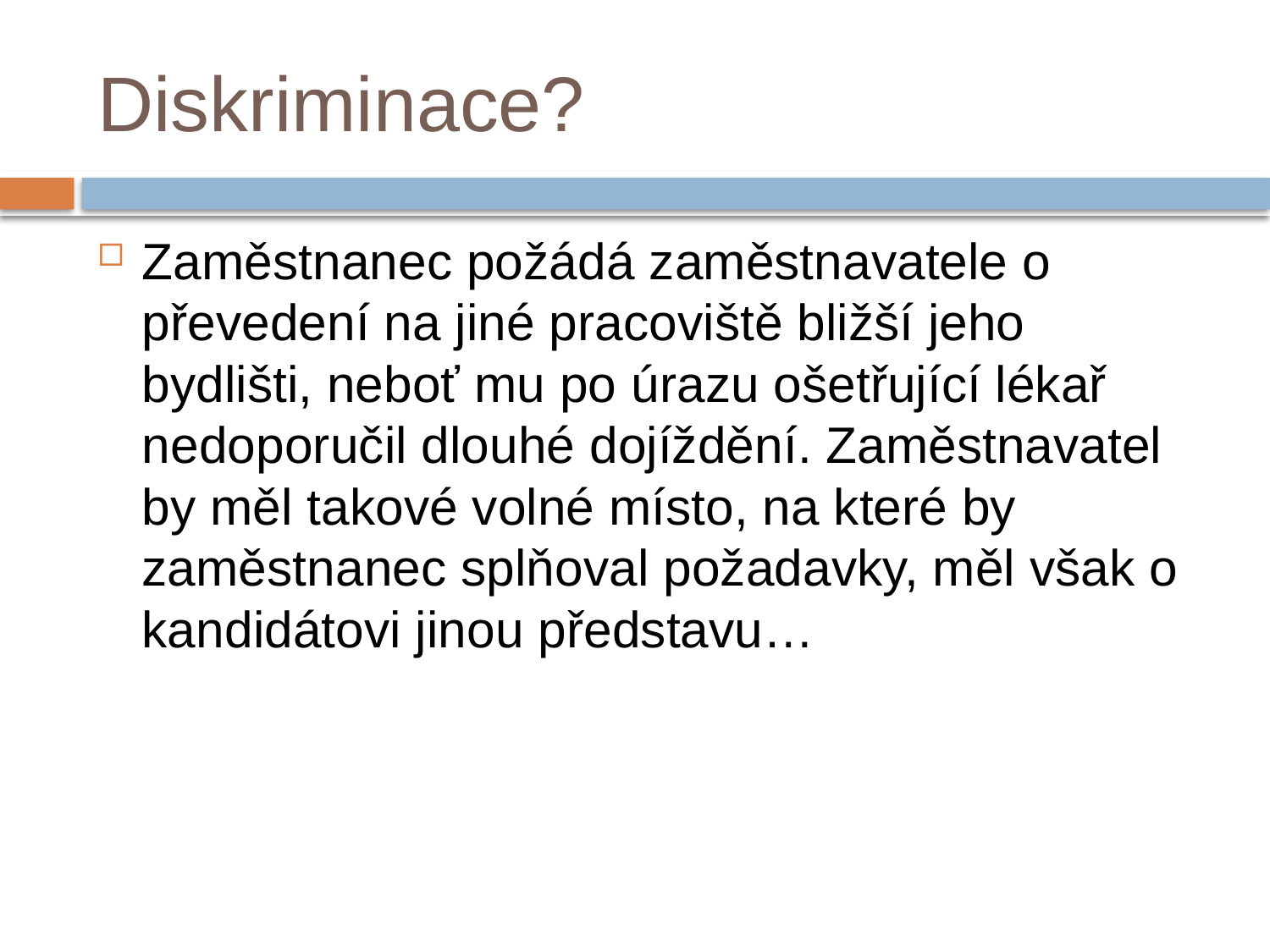

# Diskriminace?
Zaměstnanec požádá zaměstnavatele o převedení na jiné pracoviště bližší jeho bydlišti, neboť mu po úrazu ošetřující lékař nedoporučil dlouhé dojíždění. Zaměstnavatel by měl takové volné místo, na které by zaměstnanec splňoval požadavky, měl však o kandidátovi jinou představu…